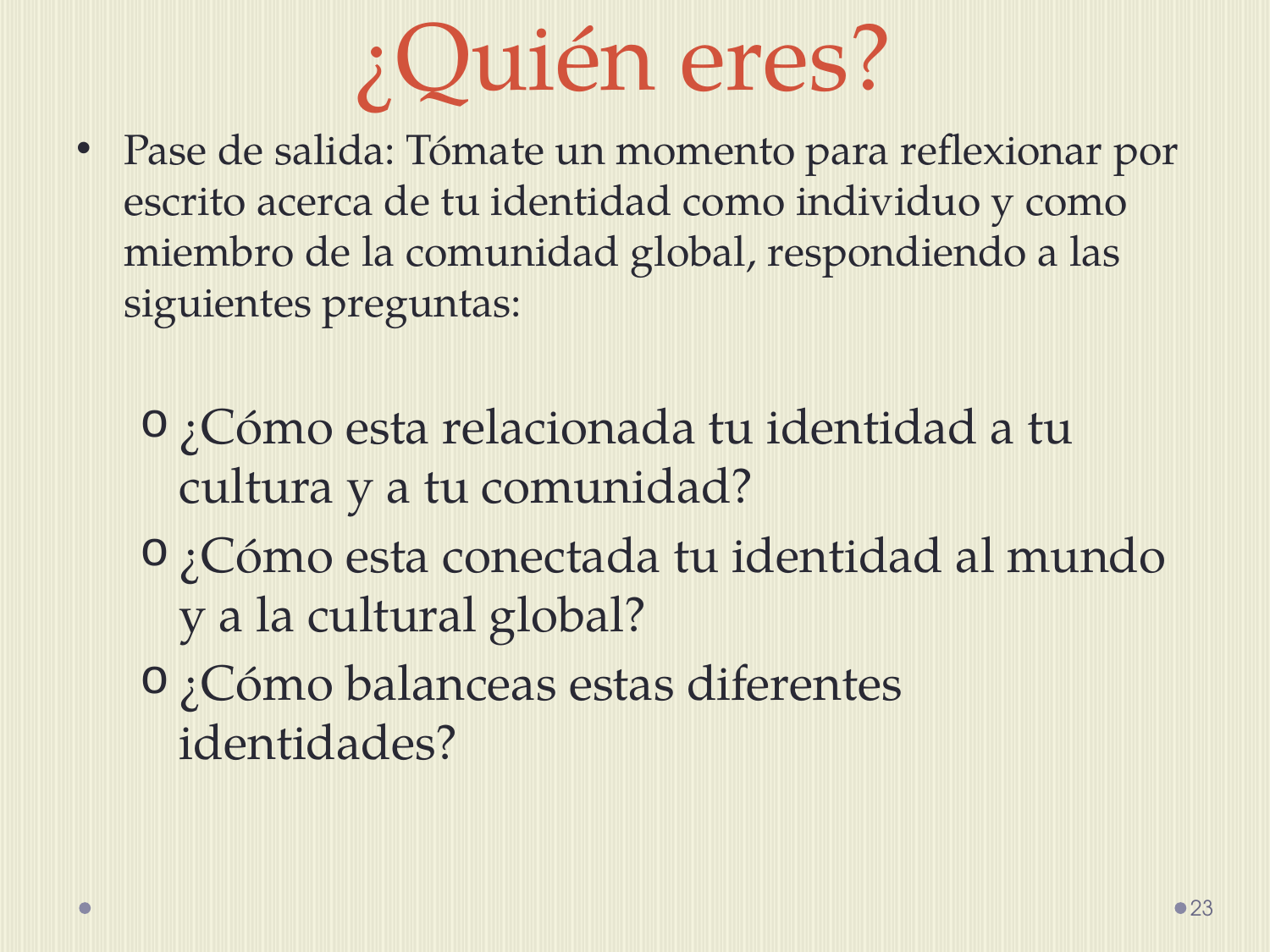

# ¿Quién eres?
Pase de salida: Tómate un momento para reflexionar por escrito acerca de tu identidad como individuo y como  miembro de la comunidad global, respondiendo a las siguientes preguntas:

¿Cómo esta relacionada tu identidad a tu cultura y a tu comunidad?
¿Cómo esta conectada tu identidad al mundo y a la cultural global?
¿Cómo balanceas estas diferentes identidades?
23